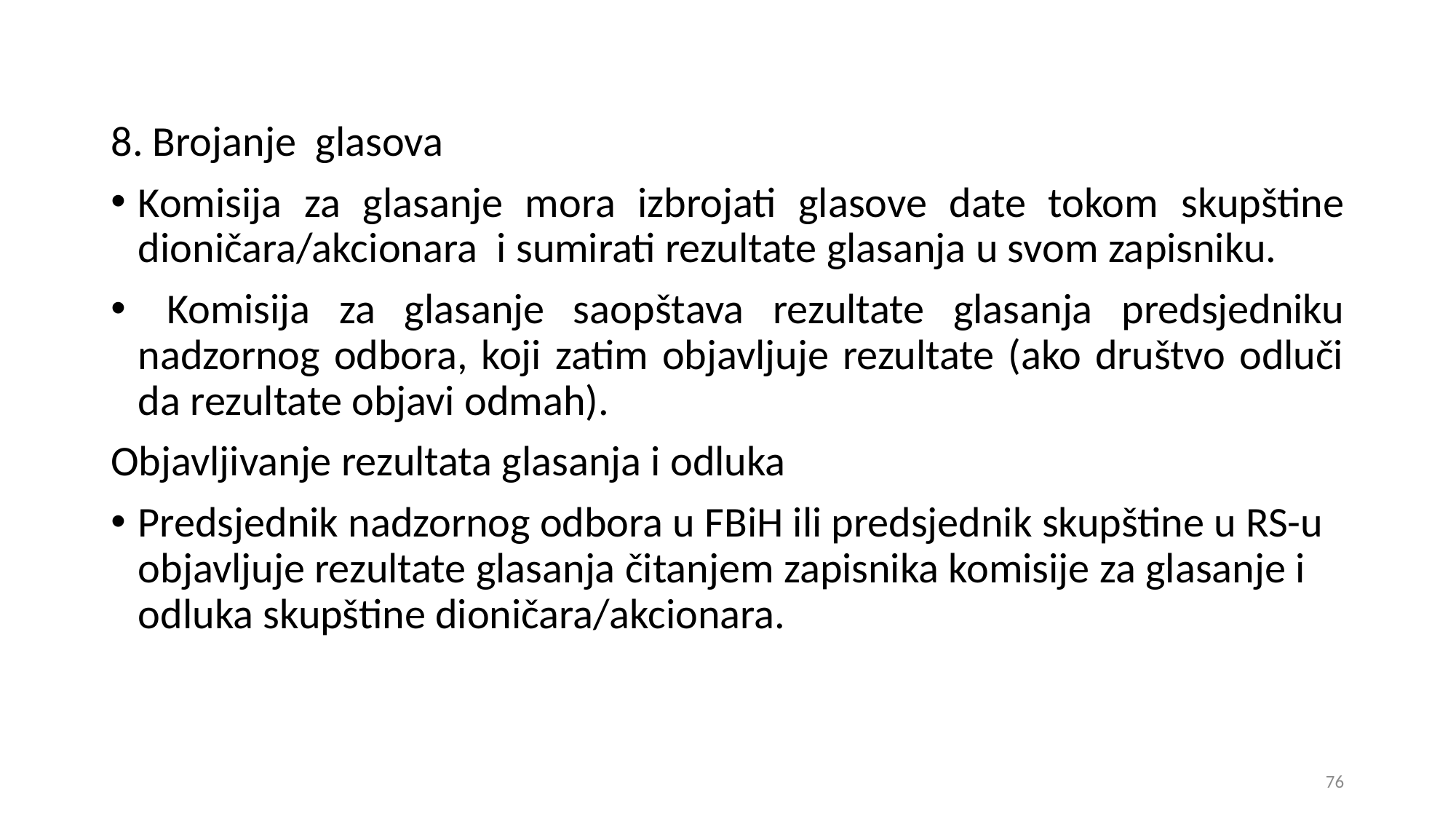

8. Brojanje  glasova
Komisija za glasanje mora izbrojati glasove date tokom skupštine dioničara/akcionara  i sumirati rezultate glasanja u svom zapisniku.
 Komisija za glasanje saopštava rezultate glasanja predsjedniku nadzornog odbora, koji zatim objavljuje rezultate (ako društvo odluči da rezultate objavi odmah).
Objavljivanje rezultata glasanja i odluka
Predsjednik nadzornog odbora u FBiH ili predsjednik skupštine u RS-u objavljuje rezultate glasanja čitanjem zapisnika komisije za glasanje i odluka skupštine dioničara/akcionara.

76